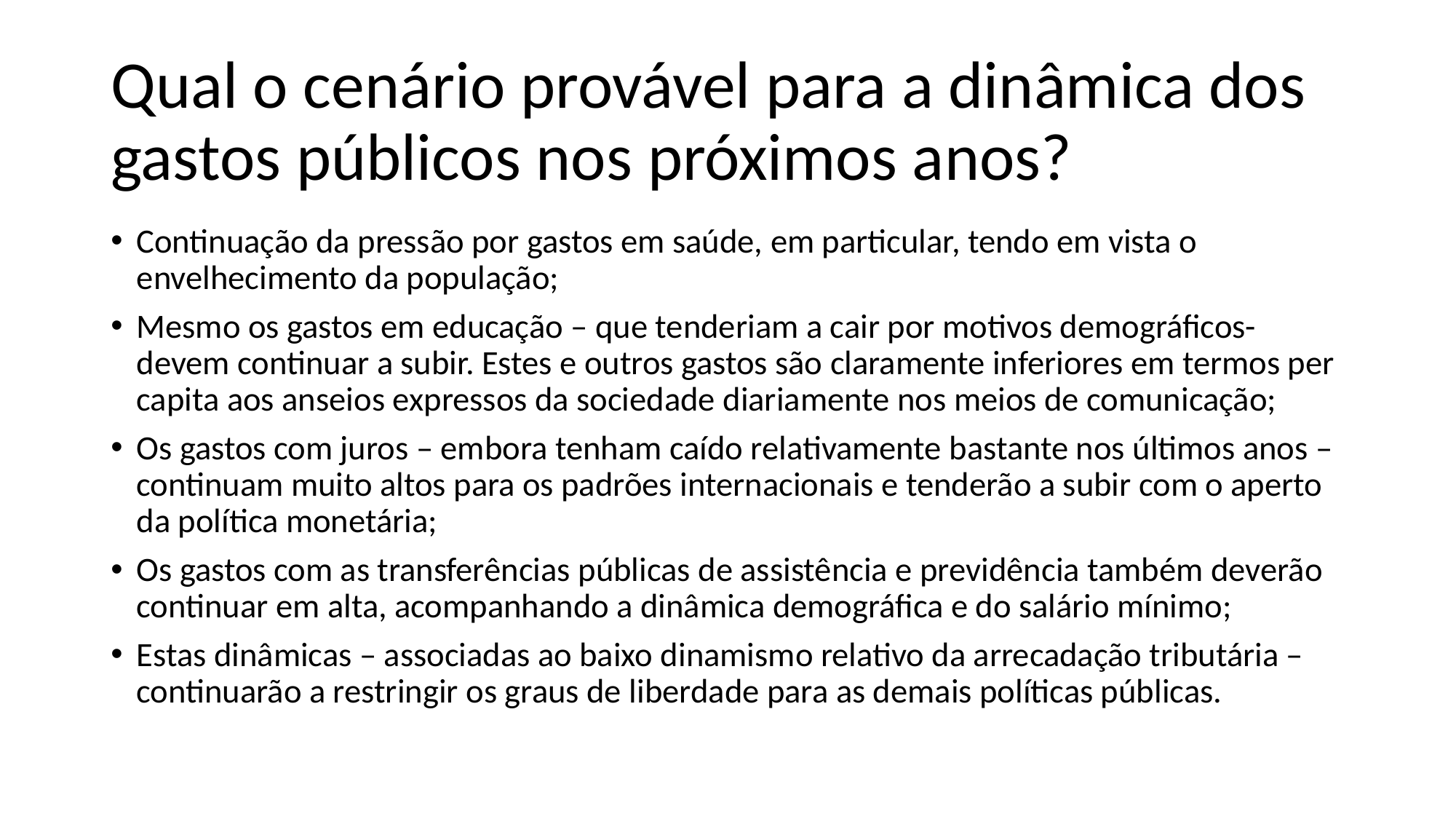

# Qual o cenário provável para a dinâmica dos gastos públicos nos próximos anos?
Continuação da pressão por gastos em saúde, em particular, tendo em vista o envelhecimento da população;
Mesmo os gastos em educação – que tenderiam a cair por motivos demográficos- devem continuar a subir. Estes e outros gastos são claramente inferiores em termos per capita aos anseios expressos da sociedade diariamente nos meios de comunicação;
Os gastos com juros – embora tenham caído relativamente bastante nos últimos anos – continuam muito altos para os padrões internacionais e tenderão a subir com o aperto da política monetária;
Os gastos com as transferências públicas de assistência e previdência também deverão continuar em alta, acompanhando a dinâmica demográfica e do salário mínimo;
Estas dinâmicas – associadas ao baixo dinamismo relativo da arrecadação tributária – continuarão a restringir os graus de liberdade para as demais políticas públicas.